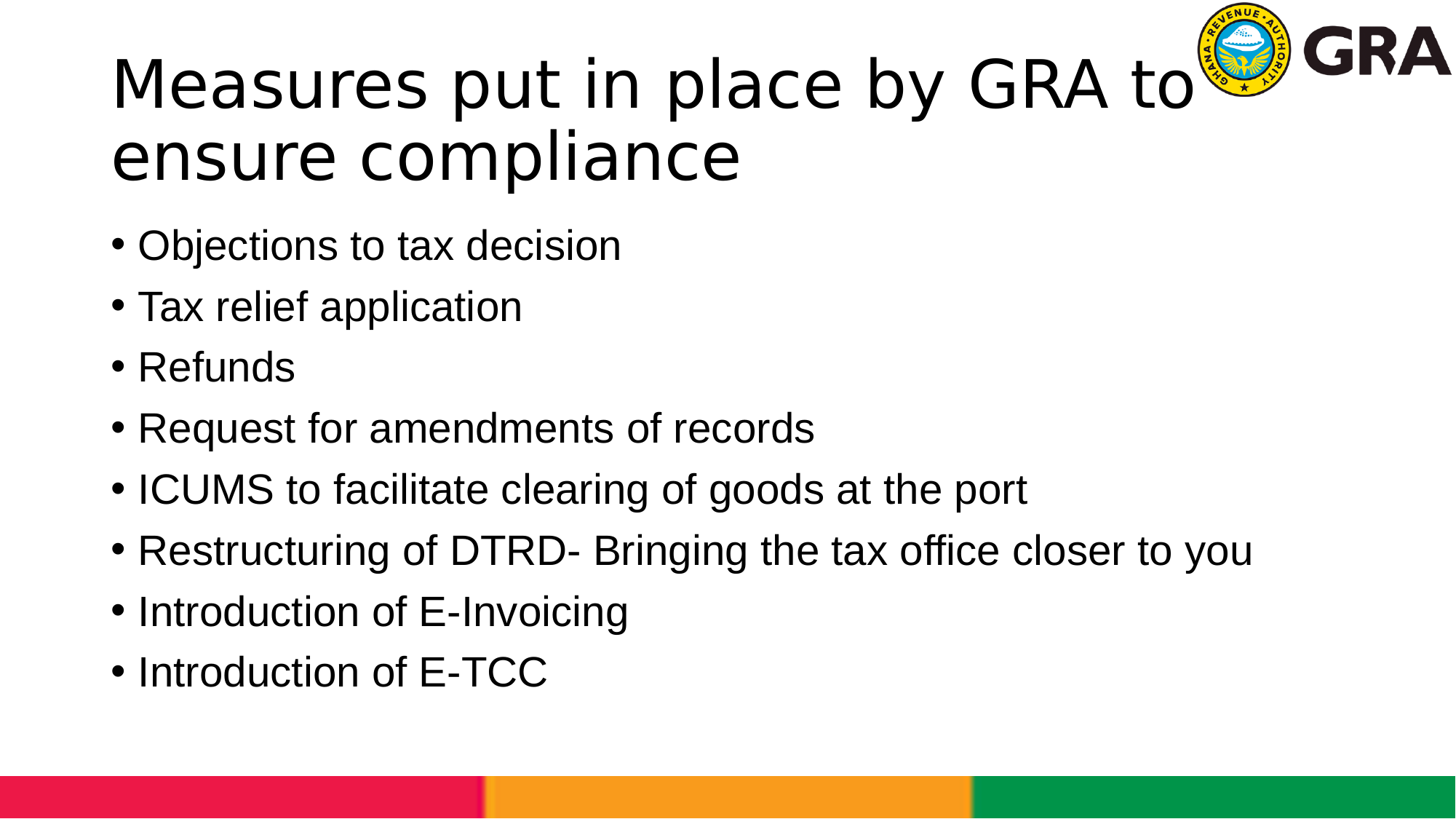

# Measures put in place by GRA to ensure compliance
Objections to tax decision
Tax relief application
Refunds
Request for amendments of records
ICUMS to facilitate clearing of goods at the port
Restructuring of DTRD- Bringing the tax office closer to you
Introduction of E-Invoicing
Introduction of E-TCC